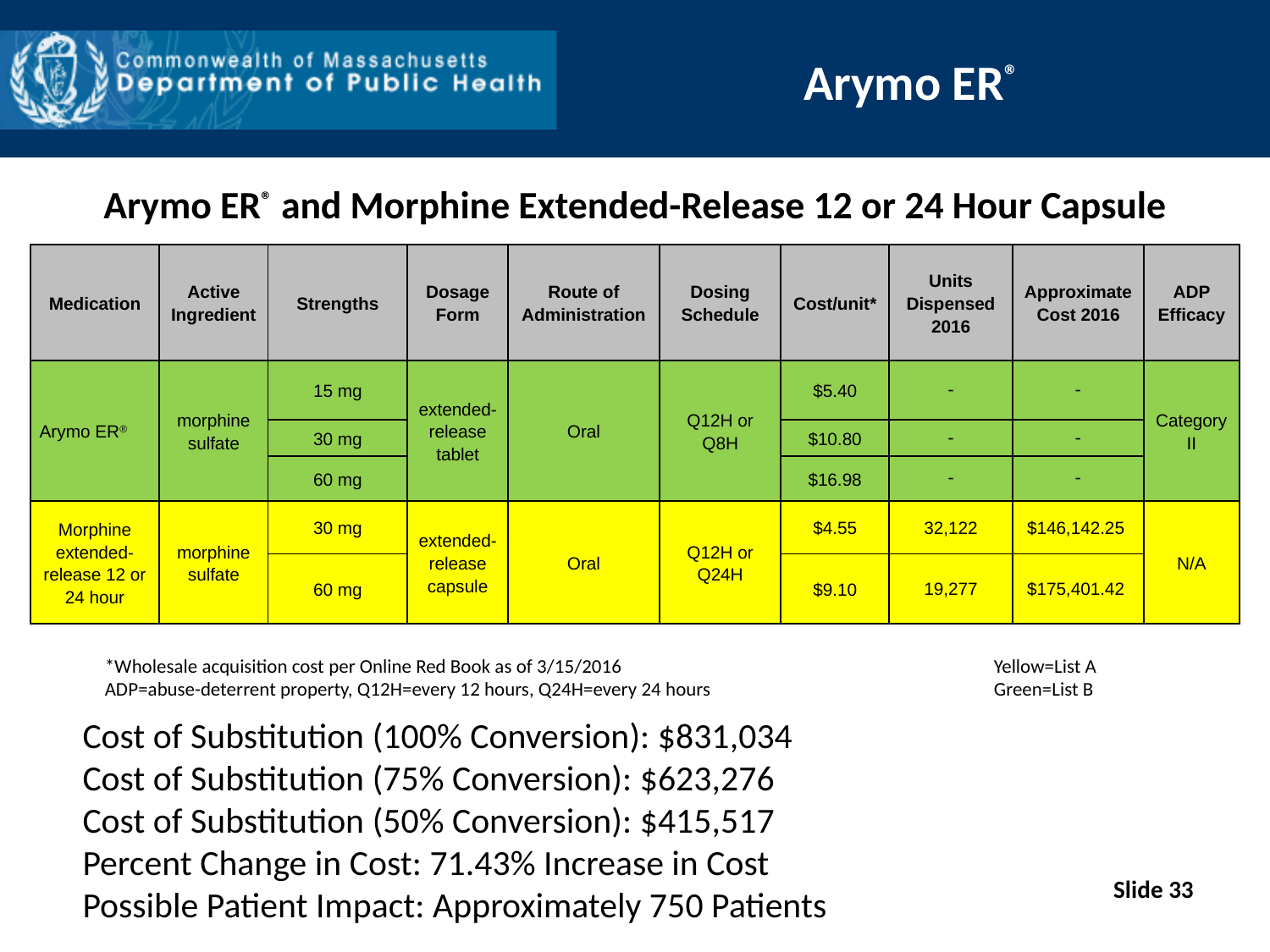

# Arymo ER®
Arymo ER® and Morphine Extended-Release 12 or 24 Hour Capsule
| Medication | Active Ingredient | Strengths | Dosage Form | Route of Administration | Dosing Schedule | Cost/unit\* | Units Dispensed 2016 | Approximate Cost 2016 | ADP Efficacy |
| --- | --- | --- | --- | --- | --- | --- | --- | --- | --- |
| Arymo ER® | morphine sulfate | 15 mg | extended-release tablet | Oral | Q12H or Q8H | $5.40 | - | - | Category II |
|  |  | 30 mg |  |  |  | $10.80 | - | - |  |
|  |  | 60 mg |  |  |  | $16.98 | - | - |  |
| Morphine extended-release 12 or 24 hour | morphine sulfate | 30 mg | extended-release capsule | Oral | Q12H or Q24H | $4.55 | 32,122 | $146,142.25 | N/A |
|  |  | 60 mg |  |  |  | $9.10 | 19,277 | $175,401.42 |  |
*Wholesale acquisition cost per Online Red Book as of 3/15/2016			Yellow=List A
ADP=abuse-deterrent property, Q12H=every 12 hours, Q24H=every 24 hours			Green=List B

Cost of Substitution (100% Conversion): $831,034
Cost of Substitution (75% Conversion): $623,276
Cost of Substitution (50% Conversion): $415,517
Percent Change in Cost: 71.43% Increase in Cost
Possible Patient Impact: Approximately 750 Patients
Slide 33